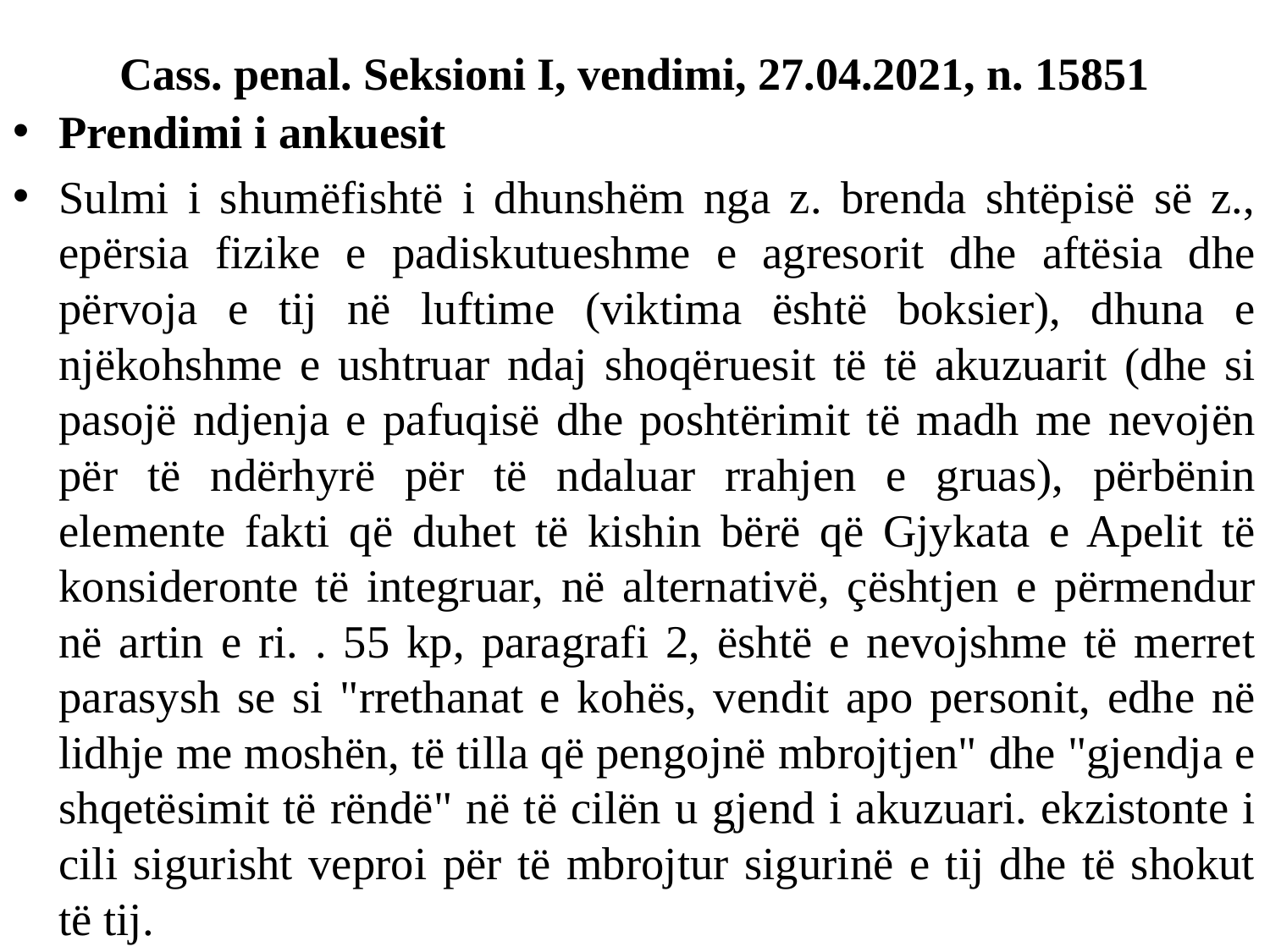

# Cass. penal. Seksioni I, vendimi, 27.04.2021, n. 15851
Prendimi i ankuesit
Sulmi i shumëfishtë i dhunshëm nga z. brenda shtëpisë së z., epërsia fizike e padiskutueshme e agresorit dhe aftësia dhe përvoja e tij në luftime (viktima është boksier), dhuna e njëkohshme e ushtruar ndaj shoqëruesit të të akuzuarit (dhe si pasojë ndjenja e pafuqisë dhe poshtërimit të madh me nevojën për të ndërhyrë për të ndaluar rrahjen e gruas), përbënin elemente fakti që duhet të kishin bërë që Gjykata e Apelit të konsideronte të integruar, në alternativë, çështjen e përmendur në artin e ri. . 55 kp, paragrafi 2, është e nevojshme të merret parasysh se si "rrethanat e kohës, vendit apo personit, edhe në lidhje me moshën, të tilla që pengojnë mbrojtjen" dhe "gjendja e shqetësimit të rëndë" në të cilën u gjend i akuzuari. ekzistonte i cili sigurisht veproi për të mbrojtur sigurinë e tij dhe të shokut të tij.